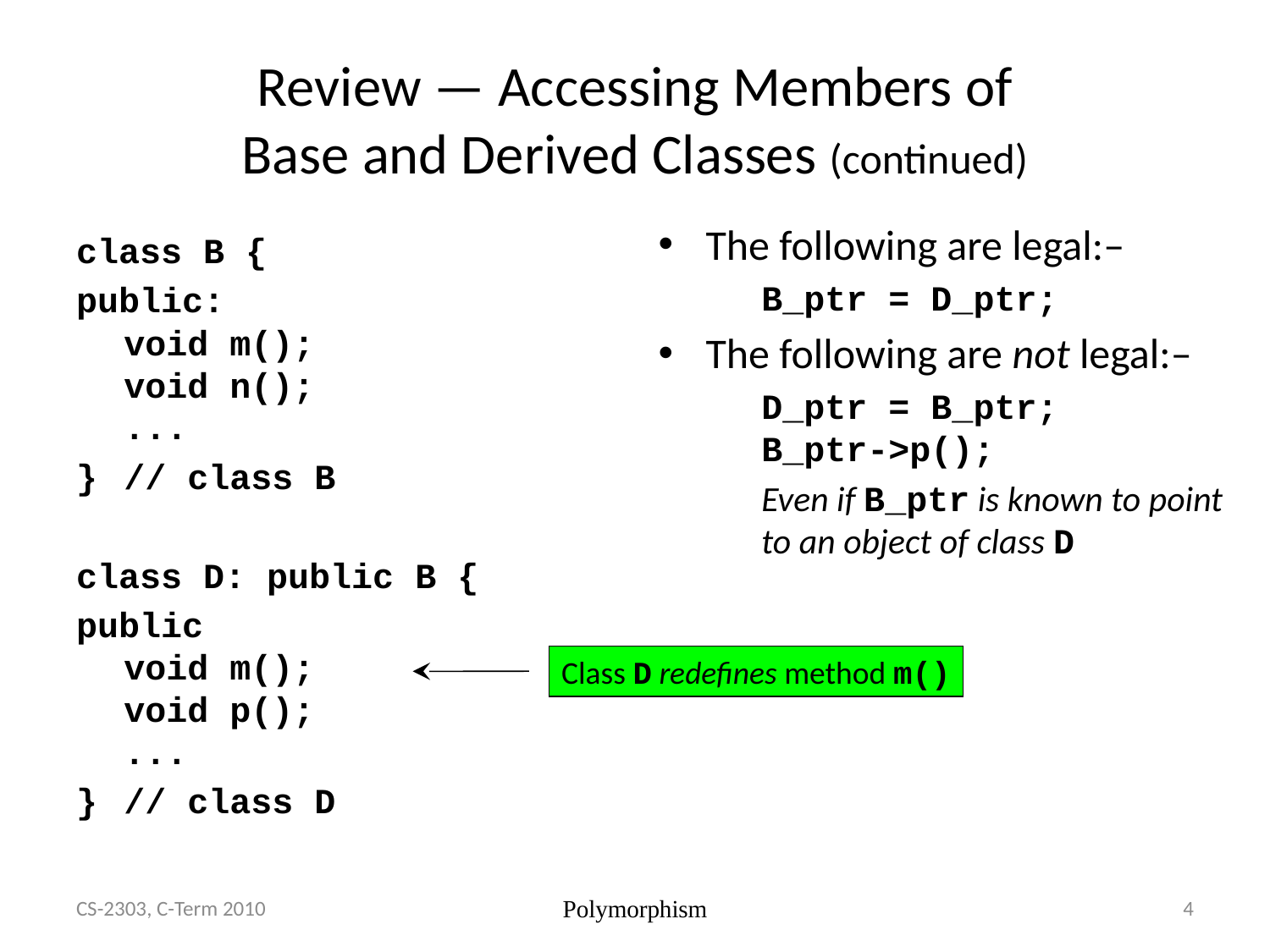

# Review — Accessing Members of Base and Derived Classes (continued)
The following are legal:–
	B_ptr = D_ptr;
The following are not legal:–
	D_ptr = B_ptr;
B_ptr->p();
	Even if B_ptr is known to point to an object of class D
class B {
public:
void m();
void n();
...
}	// class B

class D: public B {
public
void m();
void p();
...
}	// class D
Class D redefines method m()

Polymorphism
CS-2303, C-Term 2010
4